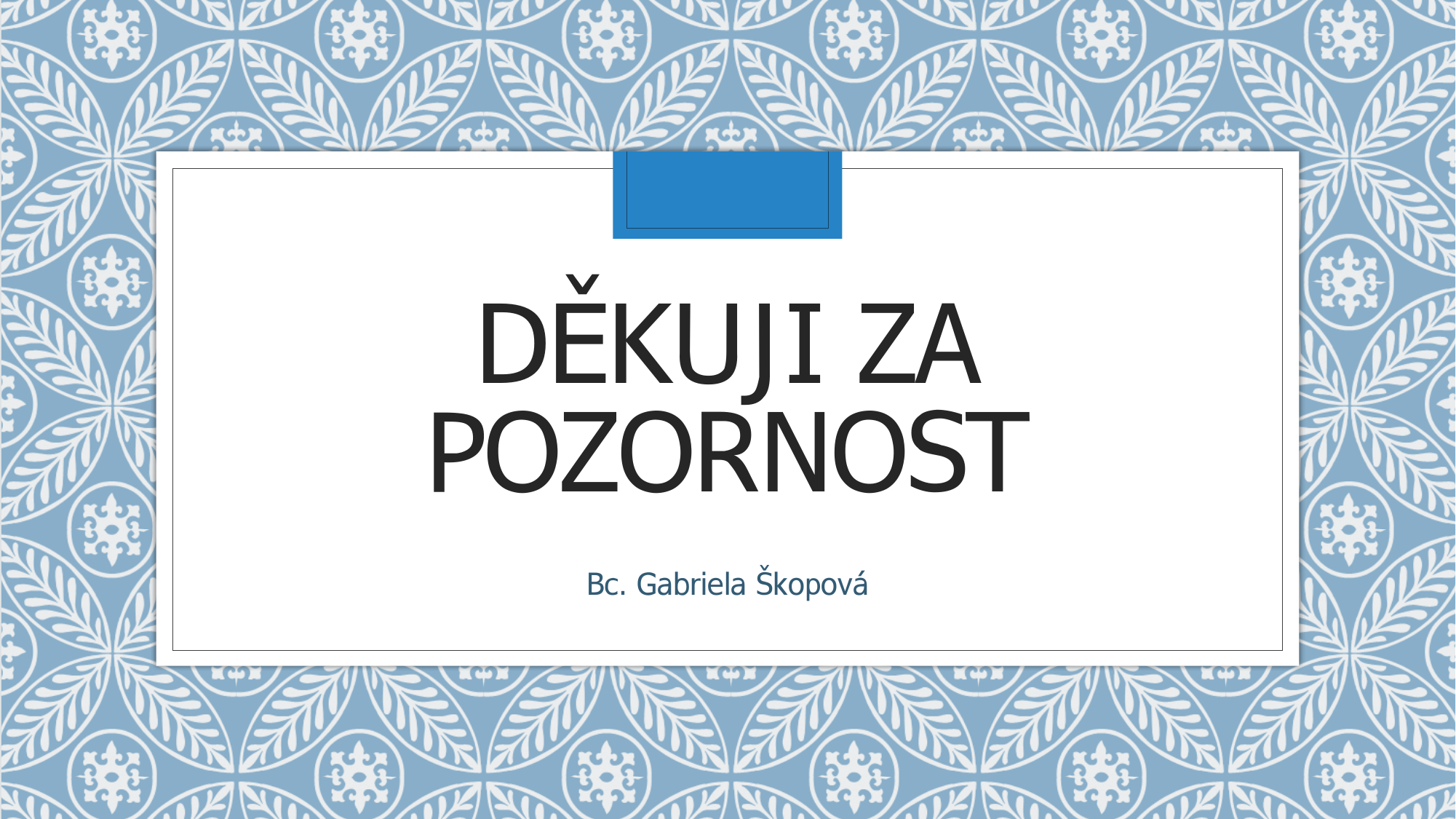

# Děkuji za pozornost
Bc. Gabriela Škopová